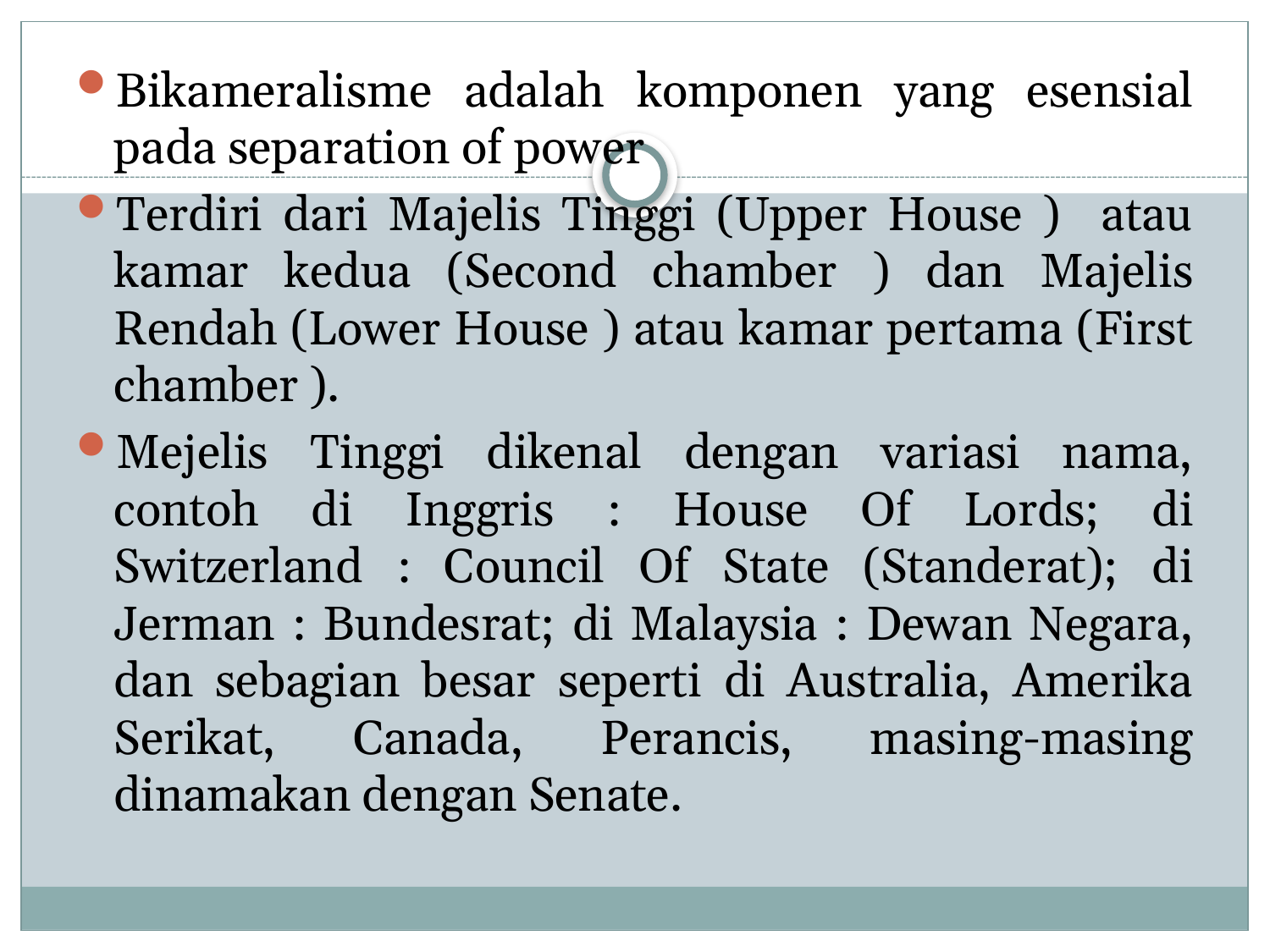

Bikameralisme adalah komponen yang esensial pada separation of power
Terdiri dari Majelis Tinggi (Upper House )  atau kamar kedua (Second chamber ) dan Majelis Rendah (Lower House ) atau kamar pertama (First chamber ).
Mejelis Tinggi dikenal dengan variasi nama, contoh di Inggris : House Of Lords; di Switzerland : Council Of State (Standerat); di Jerman : Bundesrat; di Malaysia : Dewan Negara, dan sebagian besar seperti di Australia, Amerika Serikat, Canada, Perancis, masing-masing dinamakan dengan Senate.